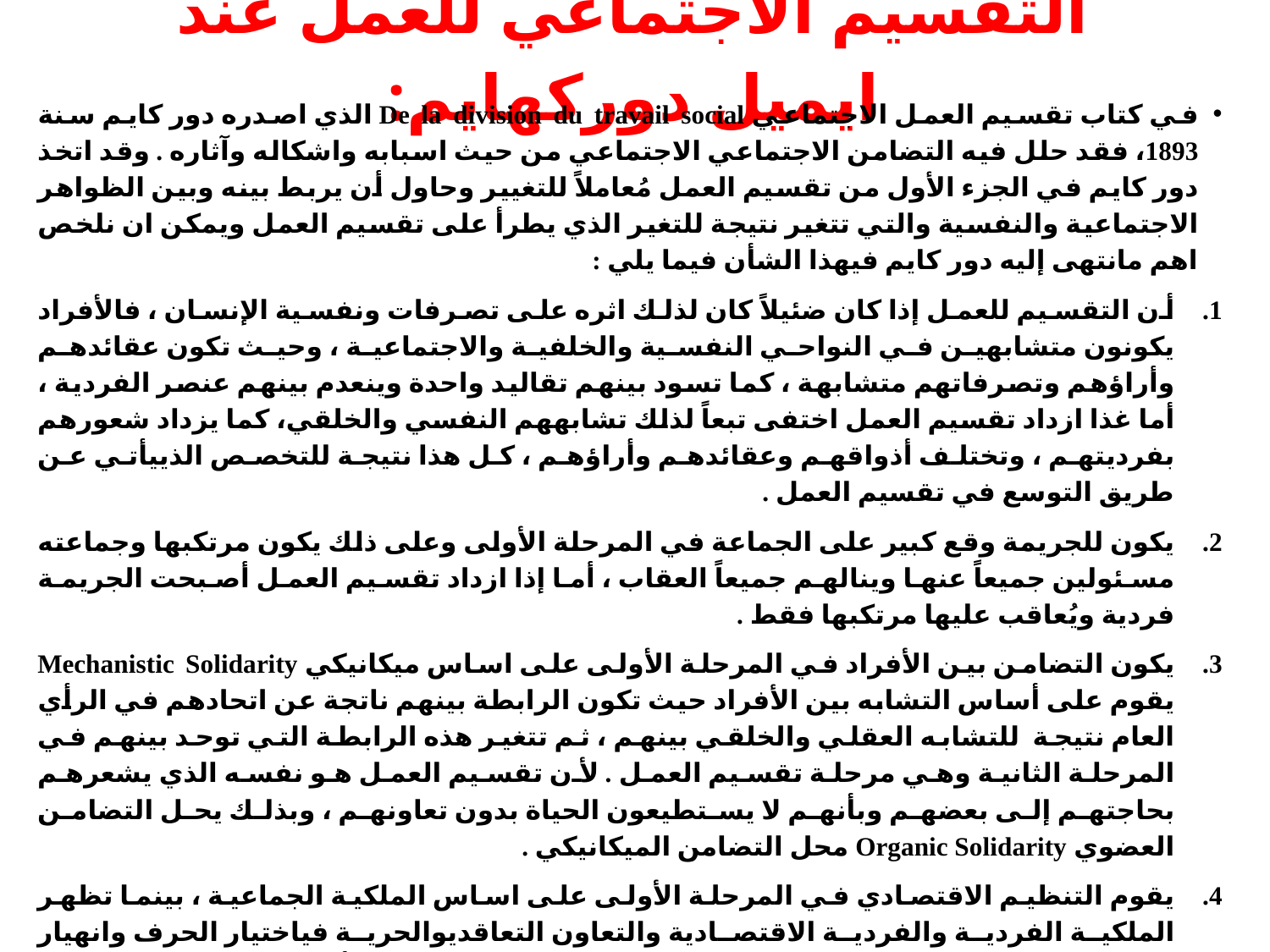

# التقسيم الاجتماعي للعمل عند ايميل دوركهايم:
في كتاب تقسيم العمل الاجتماعي De la division du travail social الذي اصدره دور كايم سنة 1893، فقد حلل فيه التضامن الاجتماعي الاجتماعي من حيث اسبابه واشكاله وآثاره . وقد اتخذ دور كايم في الجزء الأول من تقسيم العمل مُعاملاً للتغيير وحاول أن يربط بينه وبين الظواهر الاجتماعية والنفسية والتي تتغير نتيجة للتغير الذي يطرأ على تقسيم العمل ويمكن ان نلخص اهم مانتهى إليه دور كايم فيهذا الشأن فيما يلي :
أن التقسيم للعمل إذا كان ضئيلاً كان لذلك اثره على تصرفات ونفسية الإنسان ، فالأفراد يكونون متشابهين في النواحي النفسية والخلفية والاجتماعية ، وحيث تكون عقائدهم وأراؤهم وتصرفاتهم متشابهة ، كما تسود بينهم تقاليد واحدة وينعدم بينهم عنصر الفردية ، أما غذا ازداد تقسيم العمل اختفى تبعاً لذلك تشابههم النفسي والخلقي، كما يزداد شعورهم بفرديتهم ، وتختلف أذواقهم وعقائدهم وأراؤهم ، كل هذا نتيجة للتخصص الذييأتي عن طريق التوسع في تقسيم العمل .
يكون للجريمة وقع كبير على الجماعة في المرحلة الأولى وعلى ذلك يكون مرتكبها وجماعته مسئولين جميعاً عنها وينالهم جميعاً العقاب ، أما إذا ازداد تقسيم العمل أصبحت الجريمة فردية ويُعاقب عليها مرتكبها فقط .
يكون التضامن بين الأفراد في المرحلة الأولى على اساس ميكانيكي Mechanistic Solidarity يقوم على أساس التشابه بين الأفراد حيث تكون الرابطة بينهم ناتجة عن اتحادهم في الرأي العام نتيجة  للتشابه العقلي والخلقي بينهم ، ثم تتغير هذه الرابطة التي توحد بينهم في المرحلة الثانية وهي مرحلة تقسيم العمل . لأن تقسيم العمل هو نفسه الذي يشعرهم بحاجتهم إلى بعضهم وبأنهم لا يستطيعون الحياة بدون تعاونهم ، وبذلك يحل التضامن العضوي Organic Solidarity محل التضامن الميكانيكي .
يقوم التنظيم الاقتصادي في المرحلة الأولى على اساس الملكية الجماعية ، بينما تظهر الملكية الفردية والفردية الاقتصادية والتعاون التعاقديوالحرية فياختيار الحرف وانهيار الأوضاع الاقتصادية الوراثية وظهور المواهب والقدرات الخاصة . تأتيكل هذه الأوضاع نتيجة فيتقسيم العمل .
تشترك الجماعة كلها في معالجة أمورها السياسية والقضائية والإجتماعية في المرحلة السلبقة لتقسيم العمل بينما يتغير الأمر بعد ذلك بظهور التخصص الوظيفي السياسي وظهور التنظيم التعاقدي بين الحكومة والأفراد .
ينتهي دور كايم إلي أن هناك تأثيراً مباشراً لتقسيم العمل كعامل اجتماعي علي الجوانب المختلفة للحياة الإجتماعية والنفسية وهي نتيجة توضح لنا كيف أن دوركايم بهذه الدراسة كان متأثراً بمبدأ خضوع الظواهر النفسية للظواهر الإجتماعية .